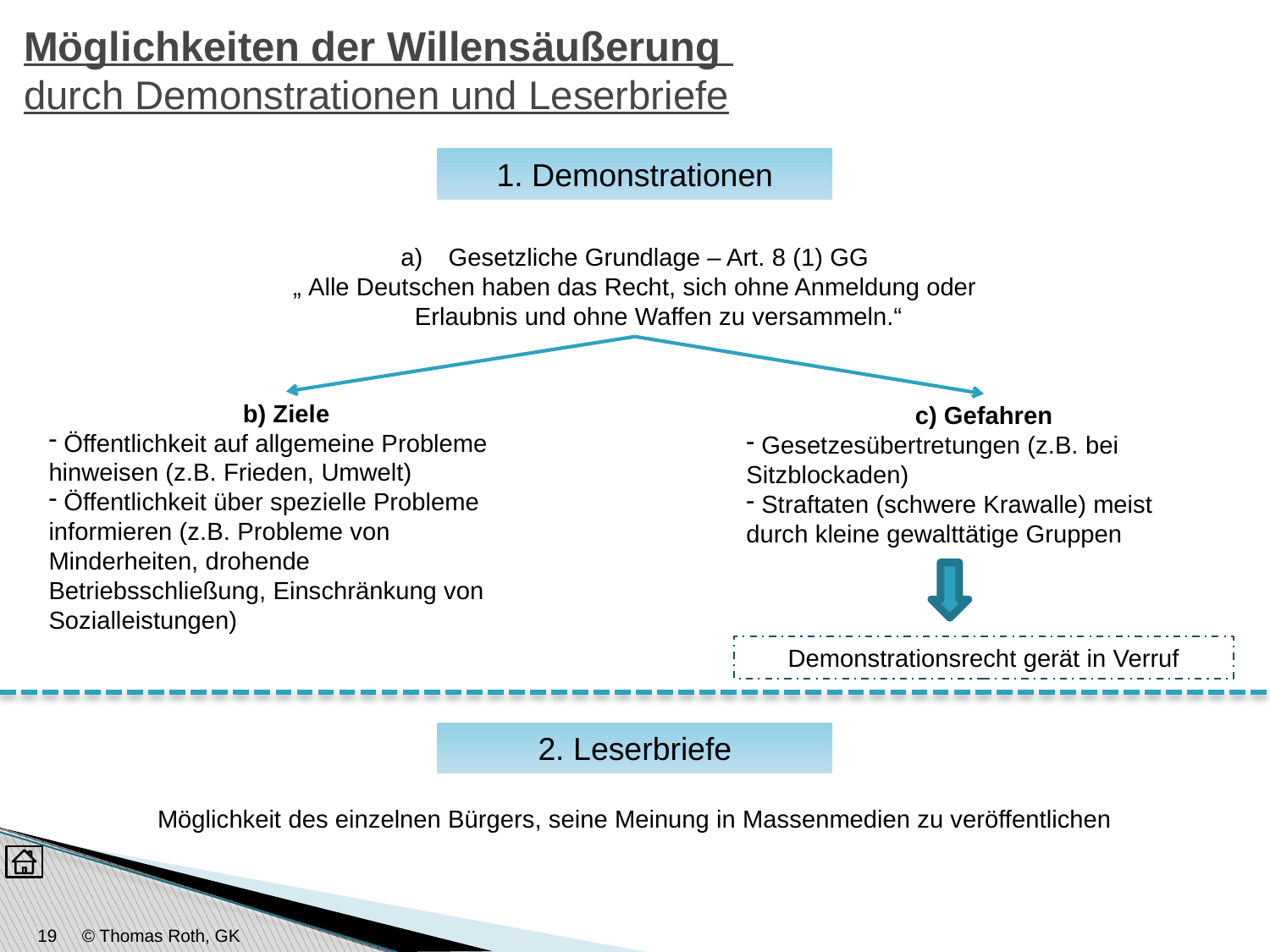

# Möglichkeiten der Willensäußerung durch Demonstrationen und Leserbriefe
1. Demonstrationen
Gesetzliche Grundlage – Art. 8 (1) GG
„ Alle Deutschen haben das Recht, sich ohne Anmeldung oder Erlaubnis und ohne Waffen zu versammeln.“
b) Ziele
 Öffentlichkeit auf allgemeine Probleme hinweisen (z.B. Frieden, Umwelt)
 Öffentlichkeit über spezielle Probleme informieren (z.B. Probleme von Minderheiten, drohende Betriebsschließung, Einschränkung von Sozialleistungen)
c) Gefahren
 Gesetzesübertretungen (z.B. bei Sitzblockaden)
 Straftaten (schwere Krawalle) meist durch kleine gewalttätige Gruppen

Demonstrationsrecht gerät in Verruf
2. Leserbriefe
Möglichkeit des einzelnen Bürgers, seine Meinung in Massenmedien zu veröffentlichen
19
© Thomas Roth, GK